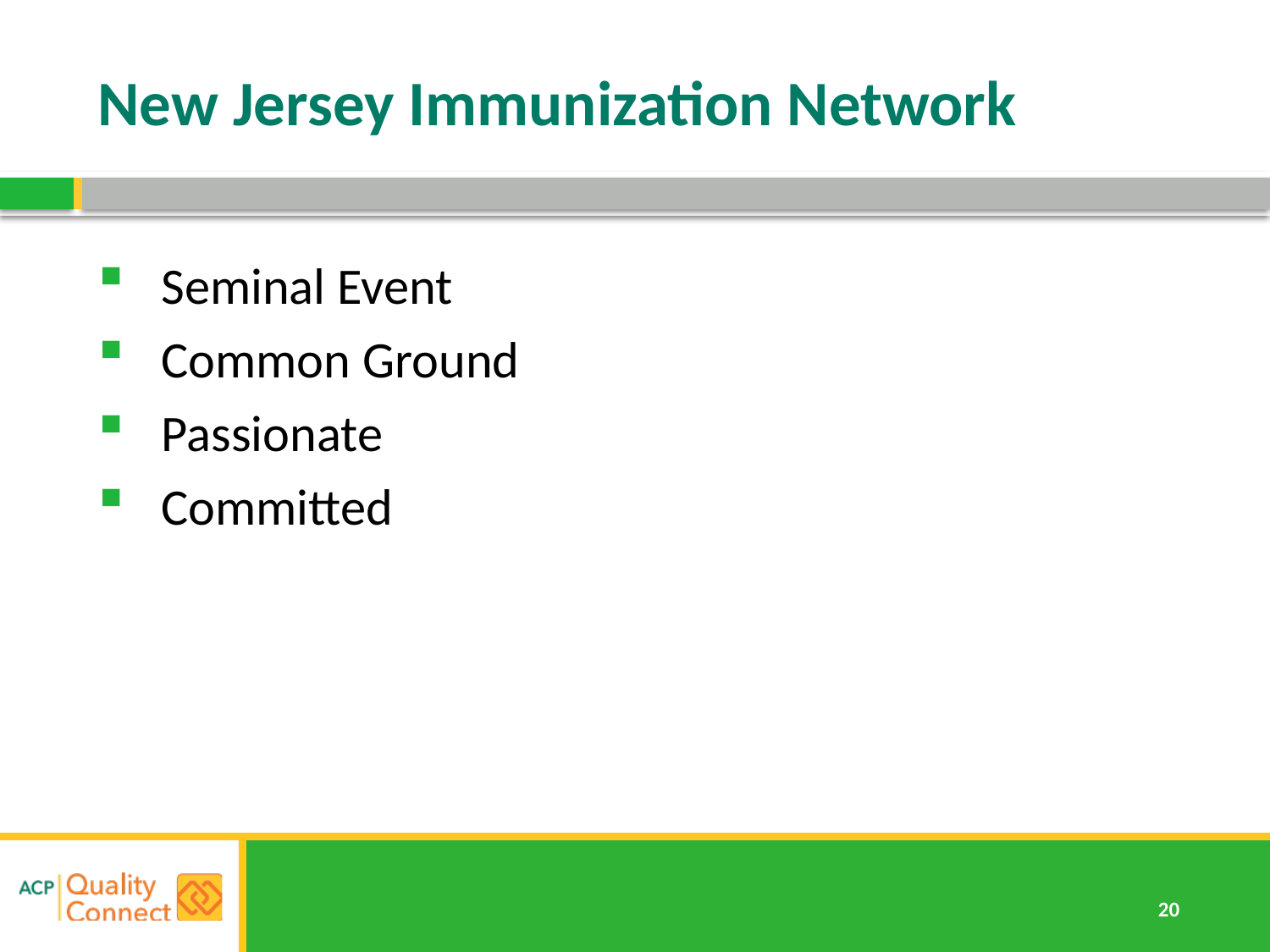

# New Jersey Immunization Network
Seminal Event
Common Ground
Passionate
Committed